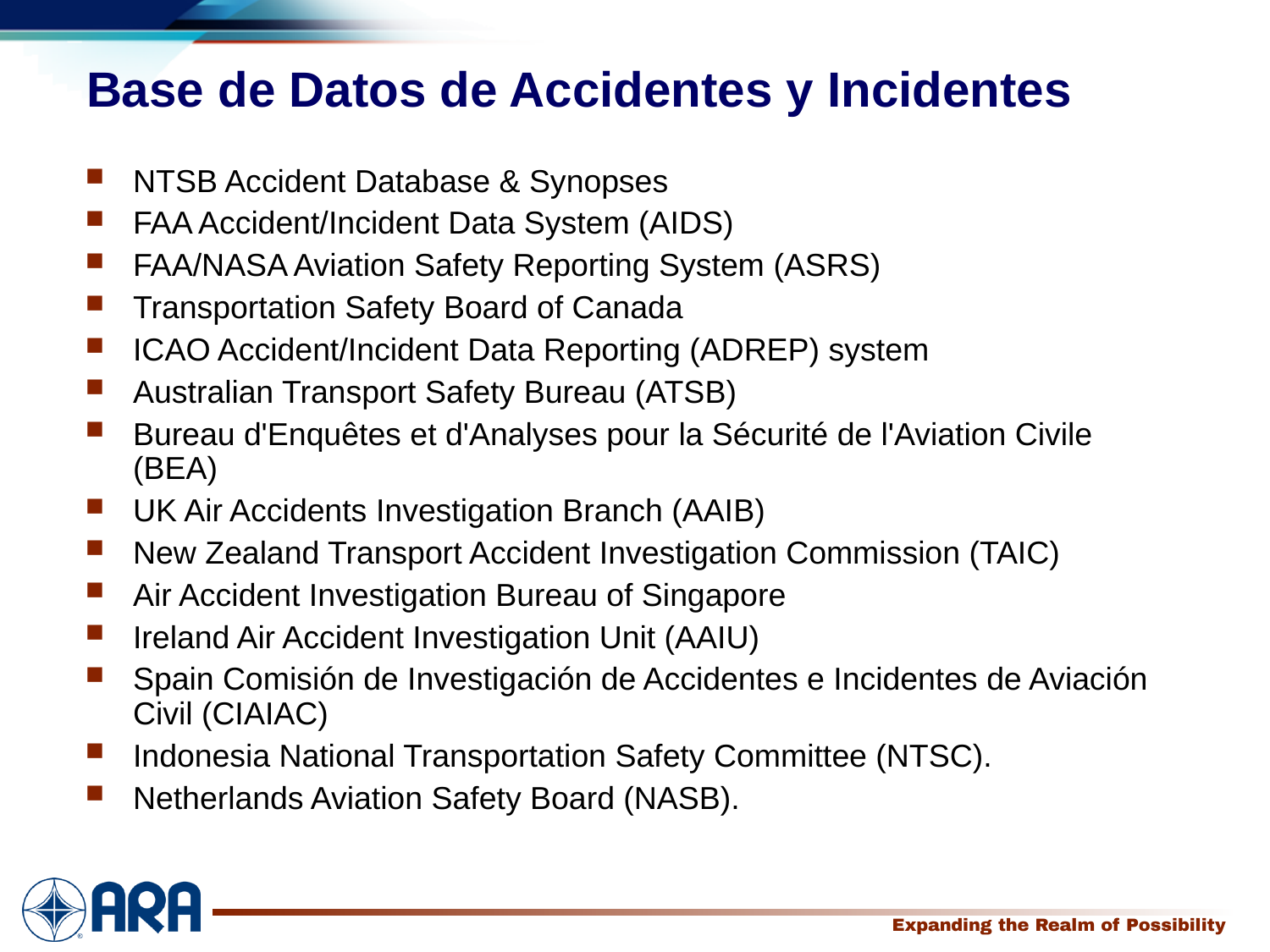

# Base de Datos de Accidentes y Incidentes
NTSB Accident Database & Synopses
FAA Accident/Incident Data System (AIDS)
FAA/NASA Aviation Safety Reporting System (ASRS)
Transportation Safety Board of Canada
ICAO Accident/Incident Data Reporting (ADREP) system
Australian Transport Safety Bureau (ATSB)
Bureau d'Enquêtes et d'Analyses pour la Sécurité de l'Aviation Civile (BEA)
UK Air Accidents Investigation Branch (AAIB)
New Zealand Transport Accident Investigation Commission (TAIC)
Air Accident Investigation Bureau of Singapore
Ireland Air Accident Investigation Unit (AAIU)
Spain Comisión de Investigación de Accidentes e Incidentes de Aviación Civil (CIAIAC)
Indonesia National Transportation Safety Committee (NTSC).
Netherlands Aviation Safety Board (NASB).